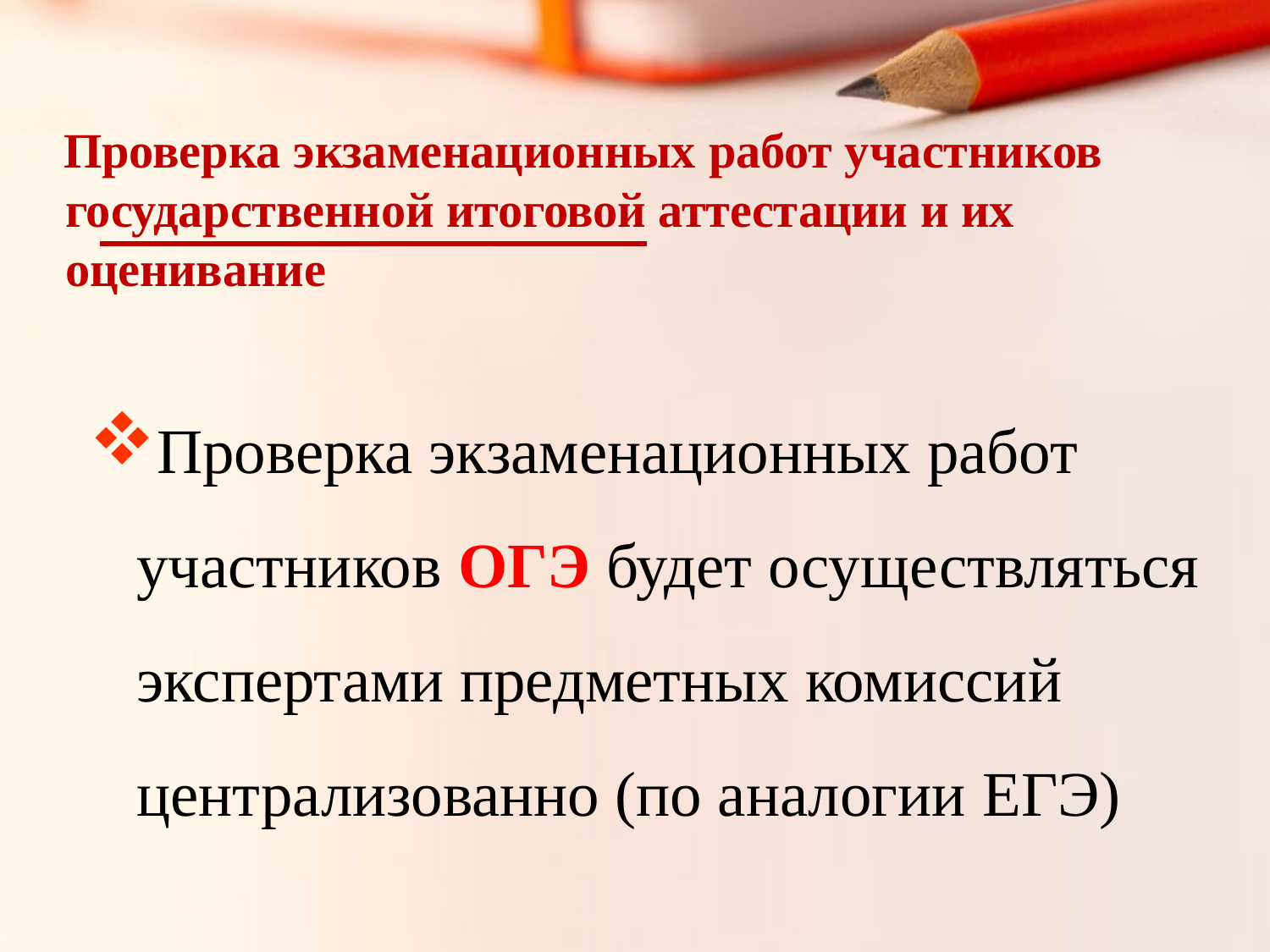

# Проверка экзаменационных работ участников  государственной итоговой аттестации и их оценивание
Проверка экзаменационных работ  участников ОГЭ будет осуществляться
экспертами предметных комиссий  централизованно (по аналогии ЕГЭ)